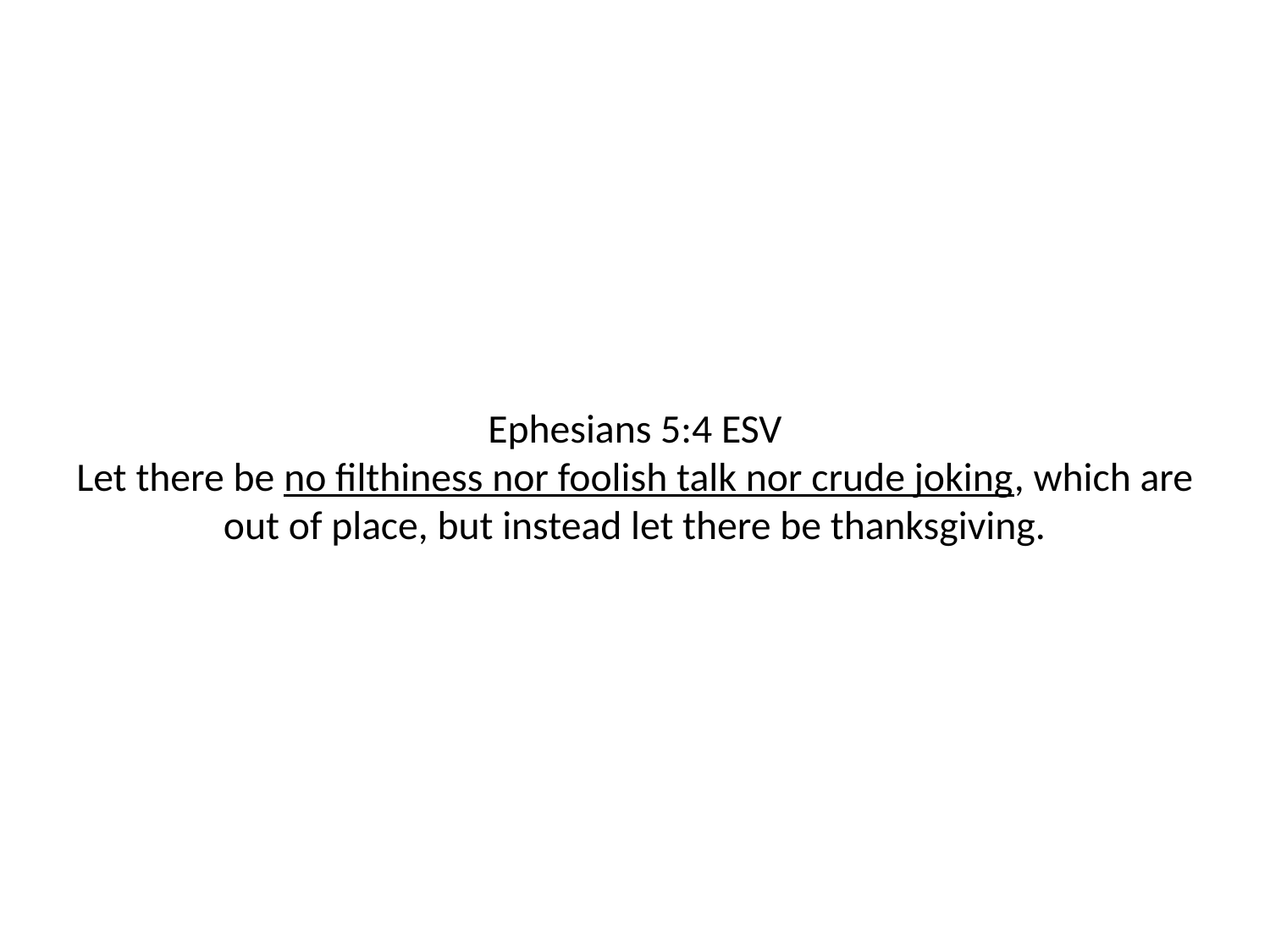

# Ephesians 5:4 ESV
Let there be no filthiness nor foolish talk nor crude joking, which are out of place, but instead let there be thanksgiving.